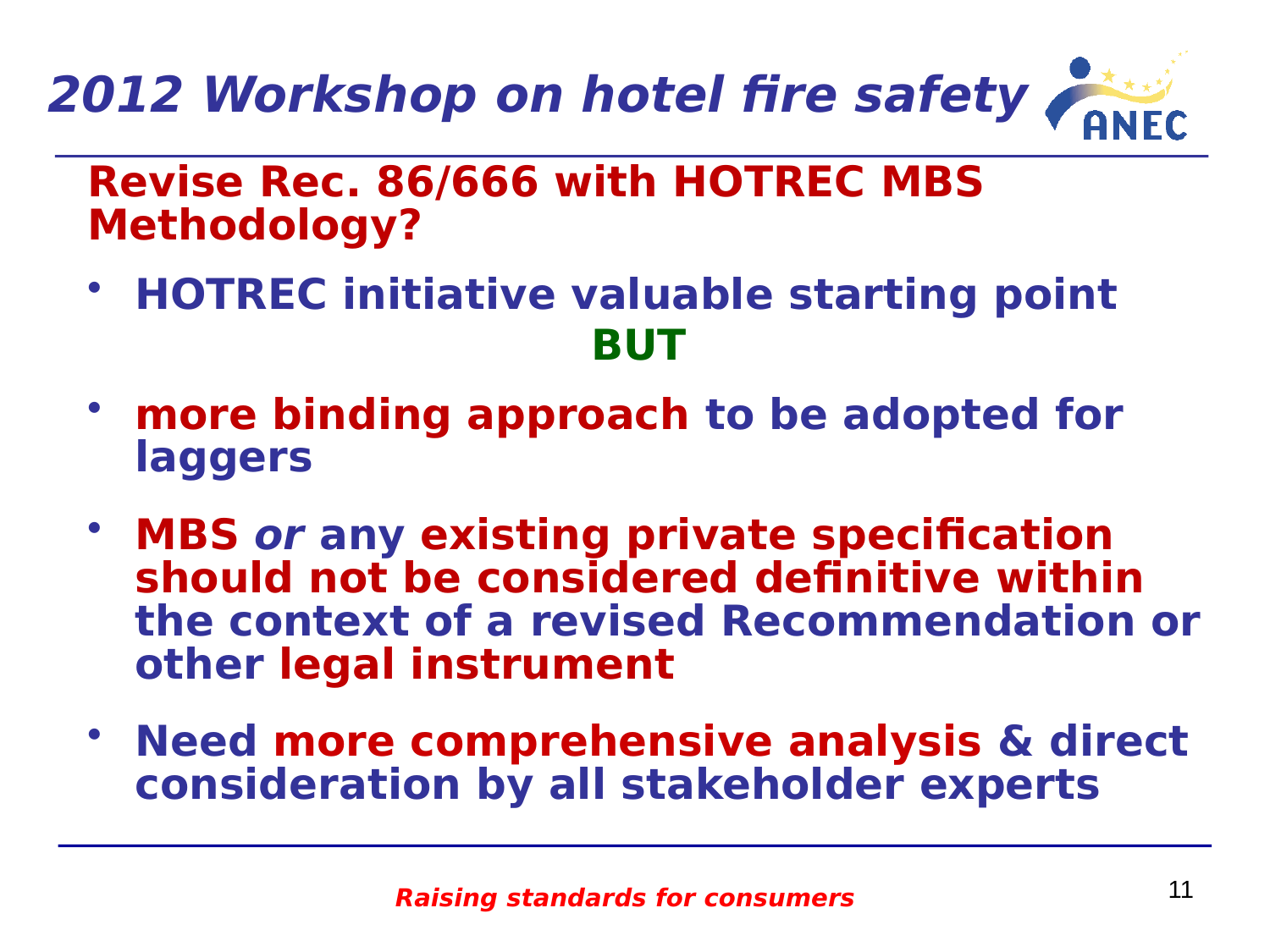

# 2012 Workshop on hotel fire safety
Revise Rec. 86/666 with HOTREC MBS Methodology?

HOTREC initiative valuable starting point
BUT

more binding approach to be adopted for laggers

MBS or any existing private specification should not be considered definitive within the context of a revised Recommendation or other legal instrument

Need more comprehensive analysis & direct consideration by all stakeholder experts
11
Raising standards for consumers